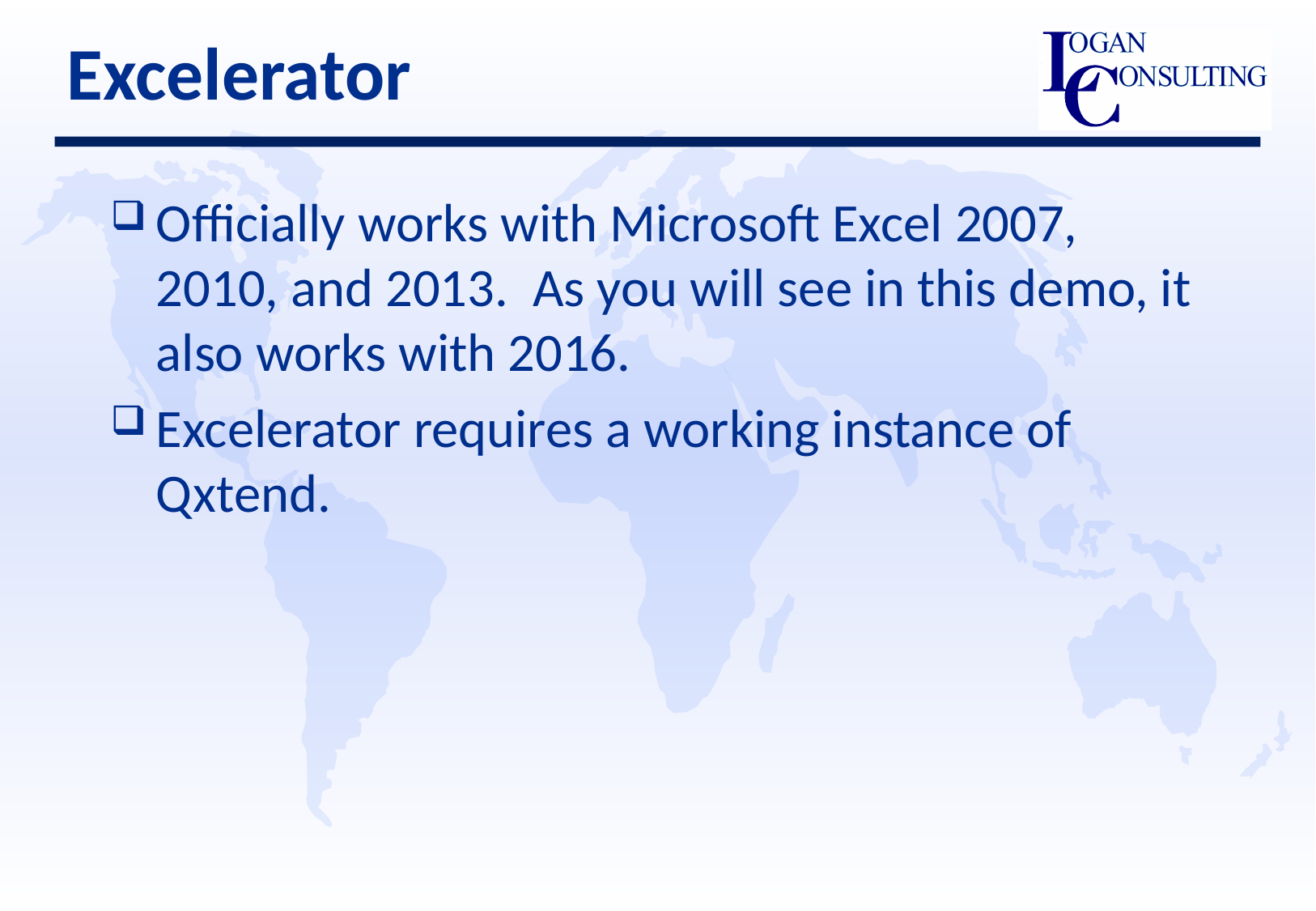

# Excelerator
Officially works with Microsoft Excel 2007, 2010, and 2013.  As you will see in this demo, it also works with 2016.
Excelerator requires a working instance of Qxtend.